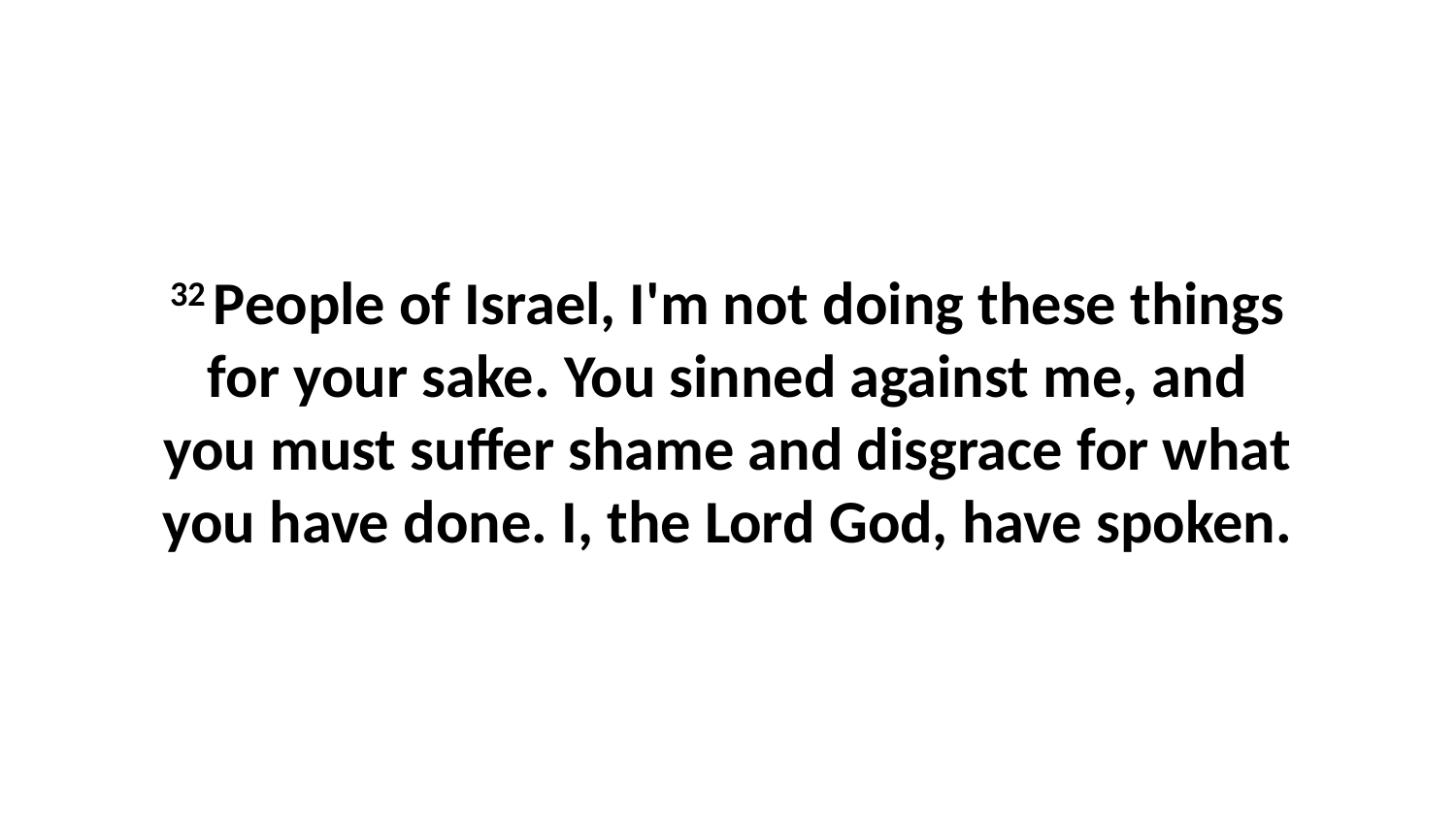

32 People of Israel, I'm not doing these things for your sake. You sinned against me, and you must suffer shame and disgrace for what you have done. I, the Lord God, have spoken.